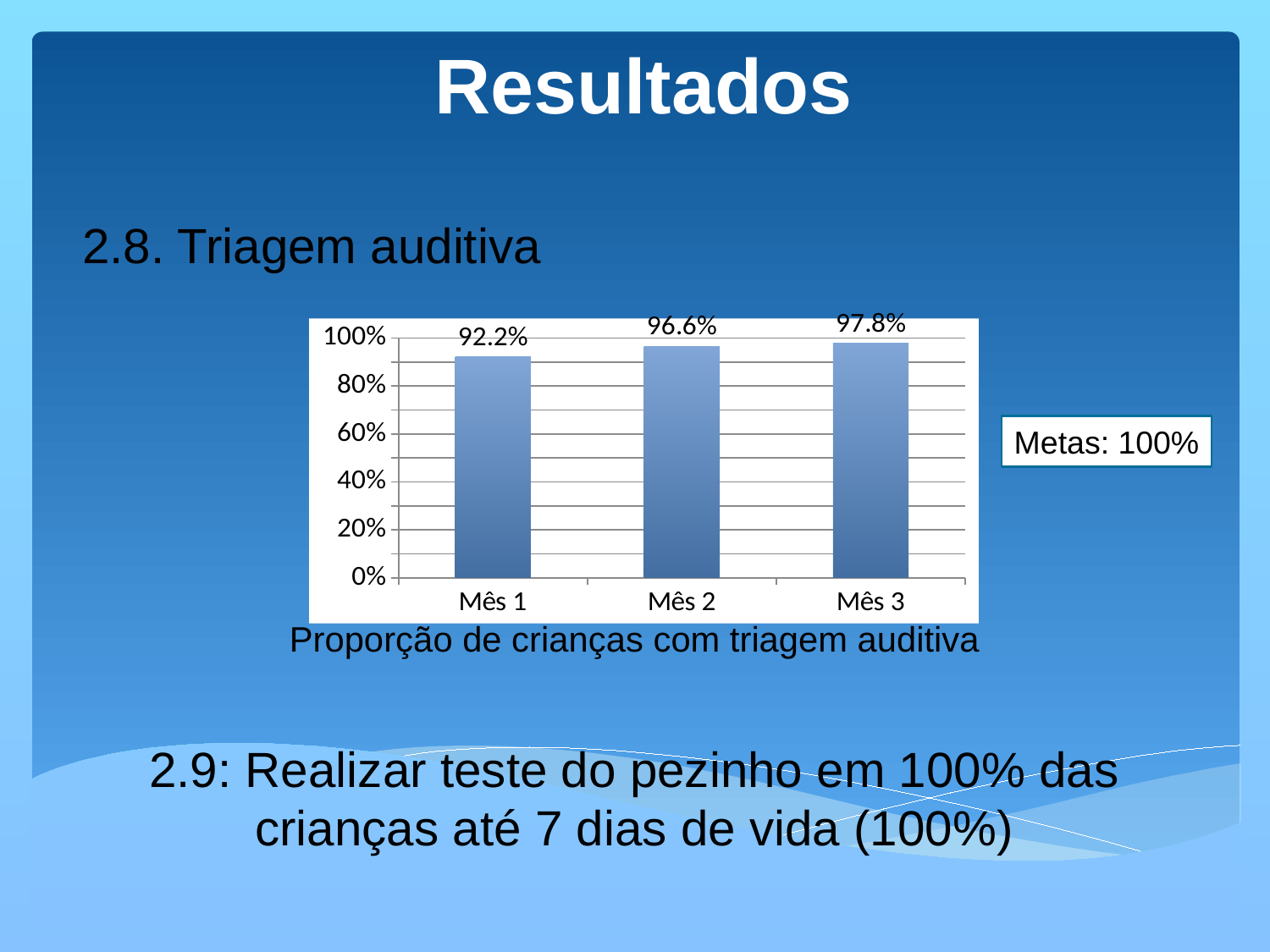

Resultados

2.8. Triagem auditiva

Proporção de crianças com triagem auditiva

2.9: Realizar teste do pezinho em 100% das crianças até 7 dias de vida (100%)

### Chart

| Category | Proporção de crianças com triagem auditiva |
|---|---|
| Mês 1 | 0.9220779220779215 |
| Mês 2 | 0.9659090909090932 |
| Mês 3 | 0.9779411764705935 |
Metas: 100%